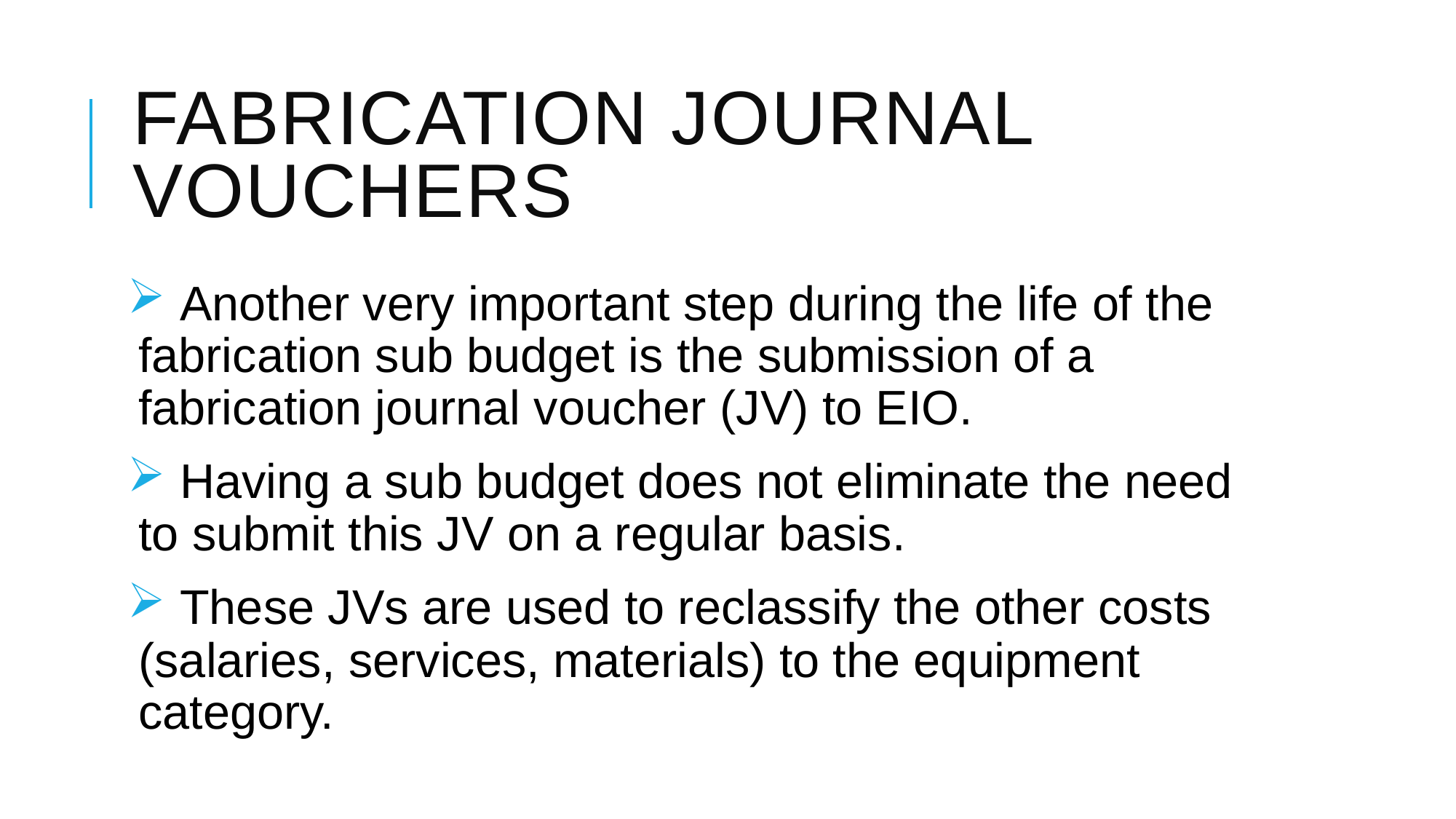

# Fabrication journal vouchers
 Another very important step during the life of the fabrication sub budget is the submission of a fabrication journal voucher (JV) to EIO.
 Having a sub budget does not eliminate the need to submit this JV on a regular basis.
 These JVs are used to reclassify the other costs (salaries, services, materials) to the equipment category.